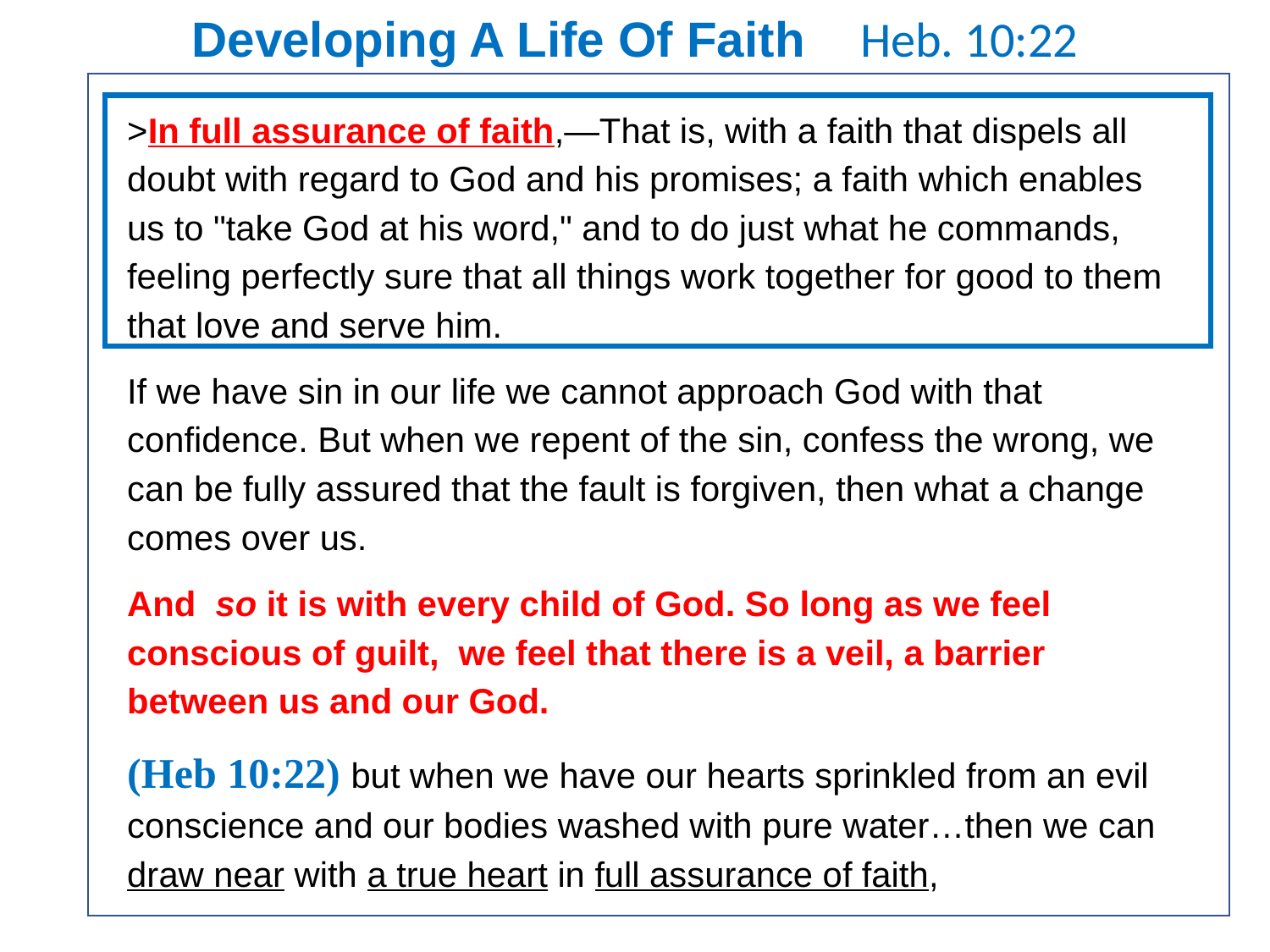

Developing A Life Of Faith    Heb. 10:22

>In full assurance of faith,—That is, with a faith that dispels all doubt with regard to God and his promises; a faith which enables us to "take God at his word," and to do just what he commands, feeling perfectly sure that all things work together for good to them that love and serve him.
If we have sin in our life we cannot approach God with that confidence. But when we repent of the sin, confess the wrong, we can be fully assured that the fault is forgiven, then what a change comes over us.
And  so it is with every child of God. So long as we feel conscious of guilt,  we feel that there is a veil, a barrier between us and our God.
(Heb 10:22) but when we have our hearts sprinkled from an evil conscience and our bodies washed with pure water…then we can draw near with a true heart in full assurance of faith,